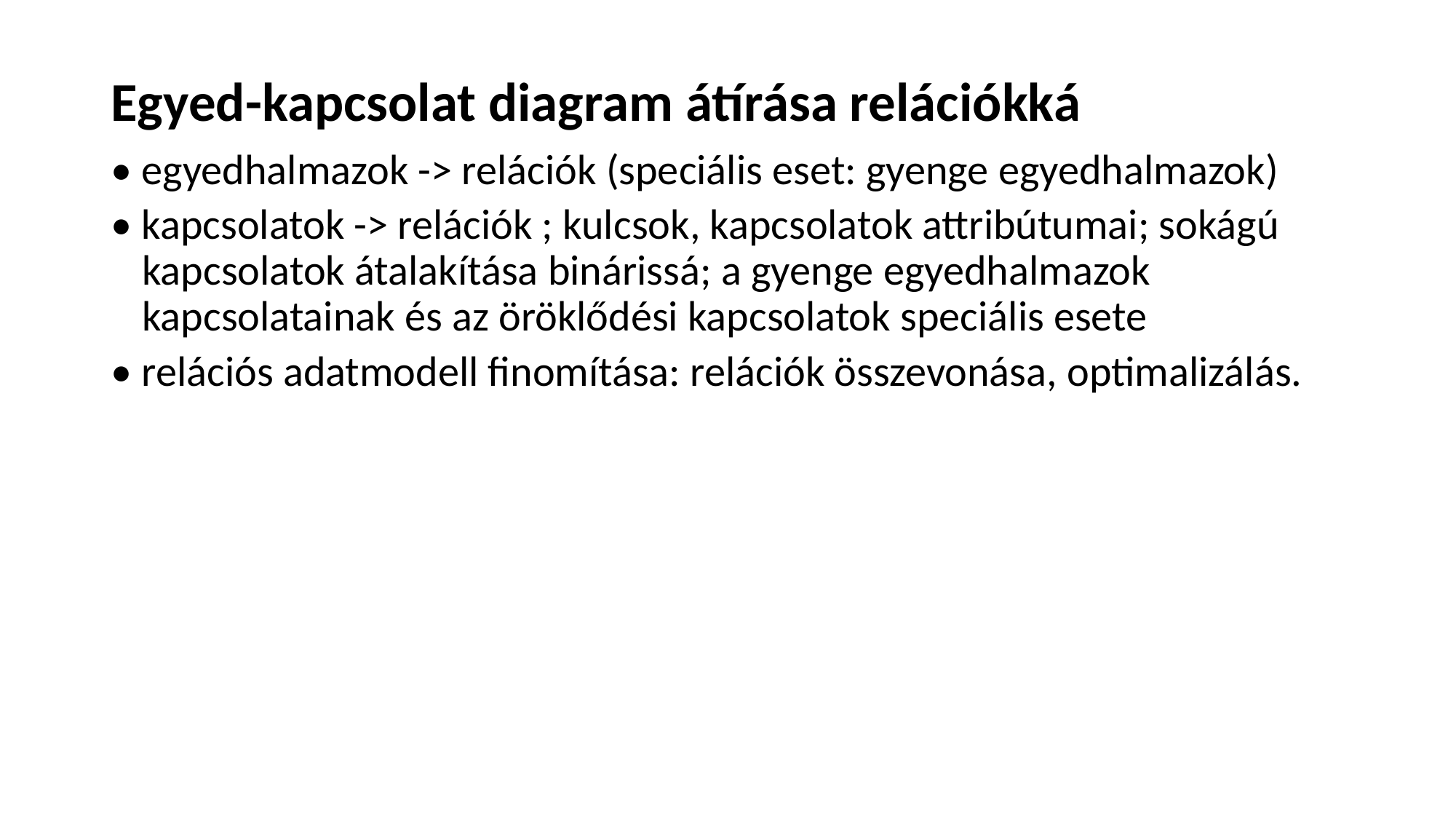

Egyed-kapcsolat diagram átírása relációkká
• egyedhalmazok -> relációk (speciális eset: gyenge egyedhalmazok)
• kapcsolatok -> relációk ; kulcsok, kapcsolatok attribútumai; sokágú kapcsolatok átalakítása binárissá; a gyenge egyedhalmazok kapcsolatainak és az öröklődési kapcsolatok speciális esete
• relációs adatmodell finomítása: relációk összevonása, optimalizálás.